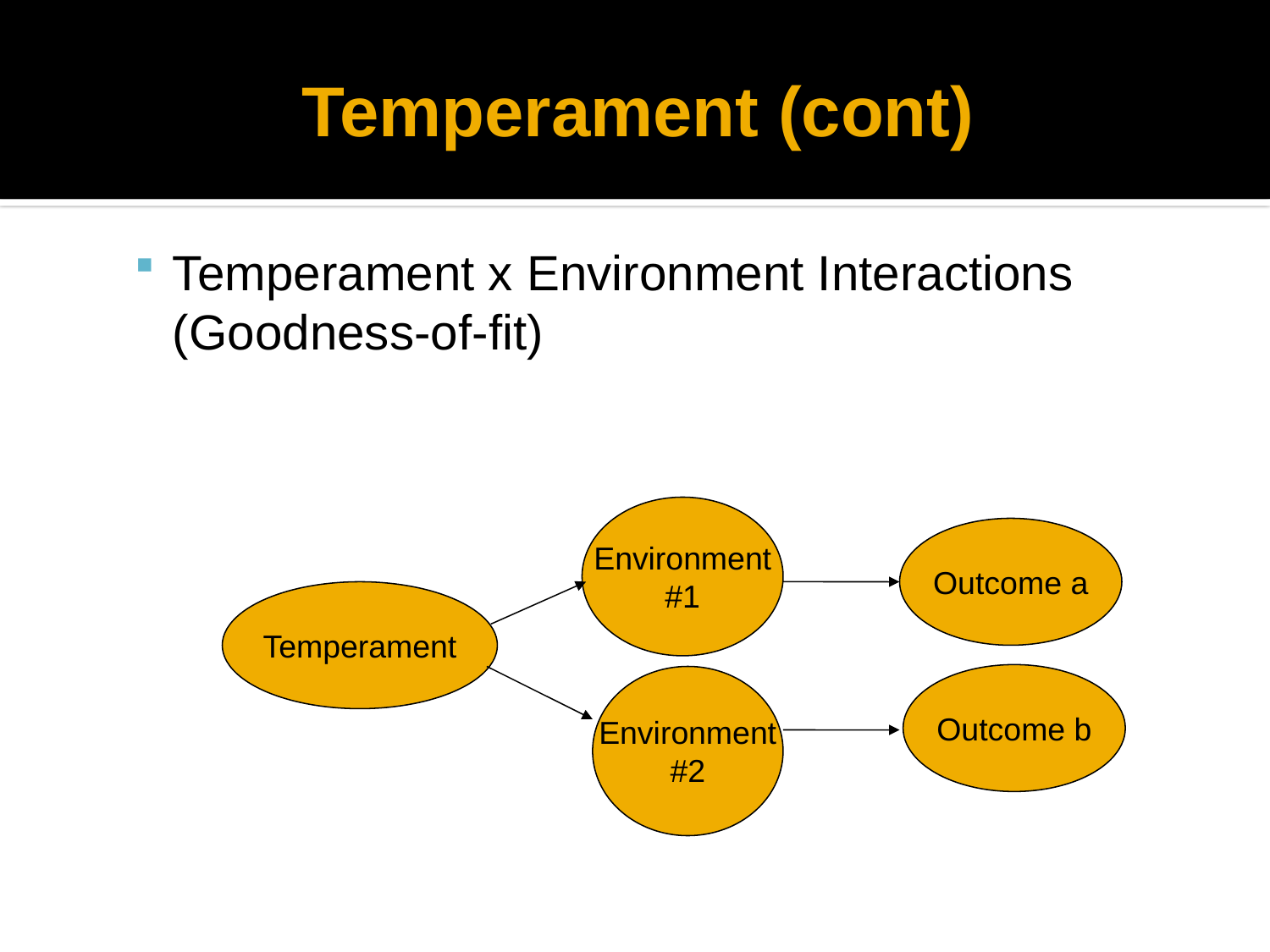

# Temperament (cont)
Temperament x Environment Interactions (Goodness-of-fit)

Environment
#1
Outcome a
Temperament

Outcome b

Environment
#2